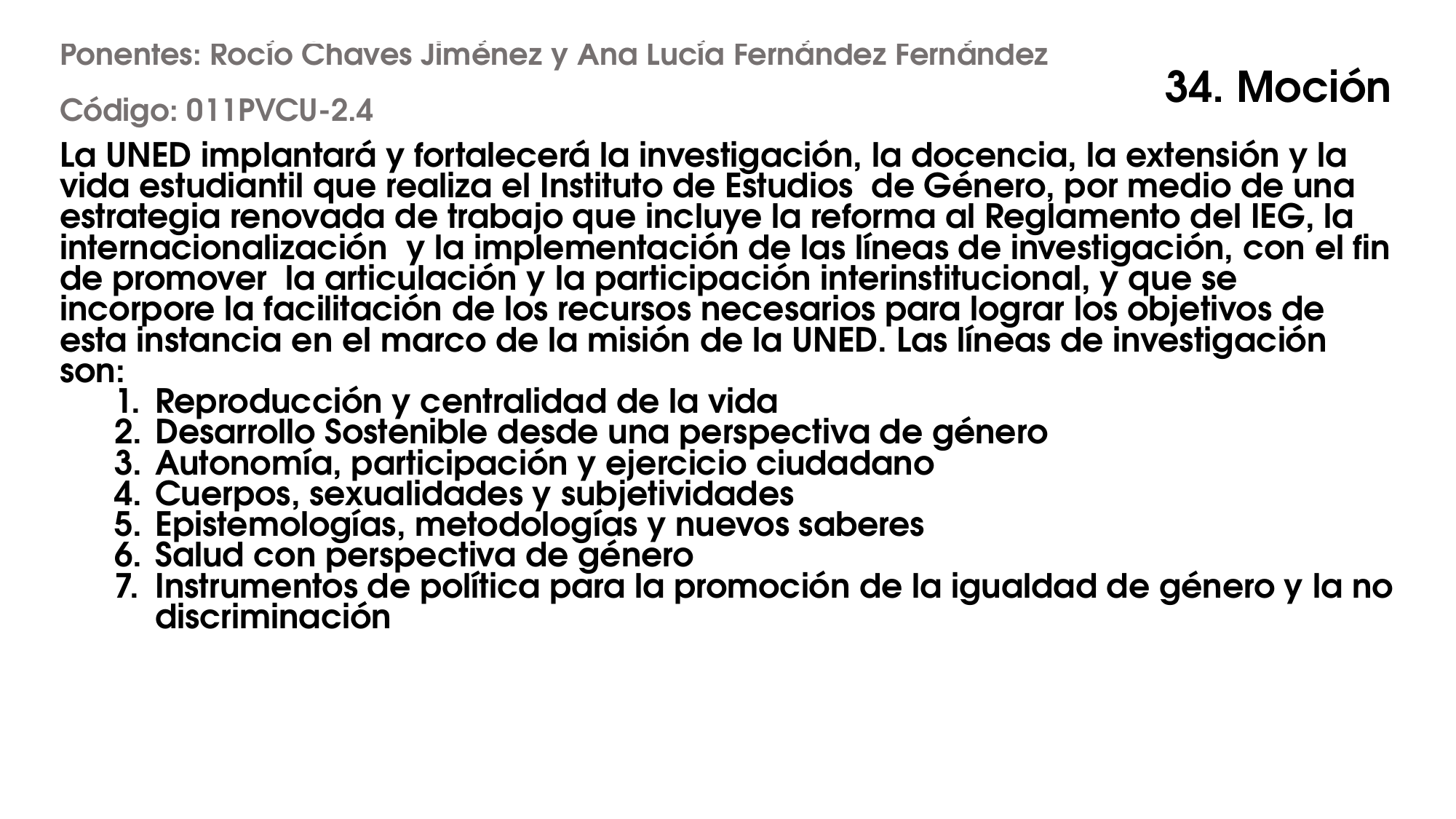

| Ponentes: Rocío Chaves Jiménez y Ana Lucía Fernández Fernández Código: 011PVCU-2.4 |
| --- |
| La UNED implantará y fortalecerá la investigación, la docencia, la extensión y la vida estudiantil que realiza el Instituto de Estudios de Género, por medio de una estrategia renovada de trabajo que incluye la reforma al Reglamento del IEG, la internacionalización y la implementación de las líneas de investigación, con el fin de promover la articulación y la participación interinstitucional, y que se incorpore la facilitación de los recursos necesarios para lograr los objetivos de esta instancia en el marco de la misión de la UNED. Las líneas de investigación son: Reproducción y centralidad de la vida Desarrollo Sostenible desde una perspectiva de género Autonomía, participación y ejercicio ciudadano Cuerpos, sexualidades y subjetividades Epistemologías, metodologías y nuevos saberes Salud con perspectiva de género Instrumentos de política para la promoción de la igualdad de género y la no discriminación |
34. Moción